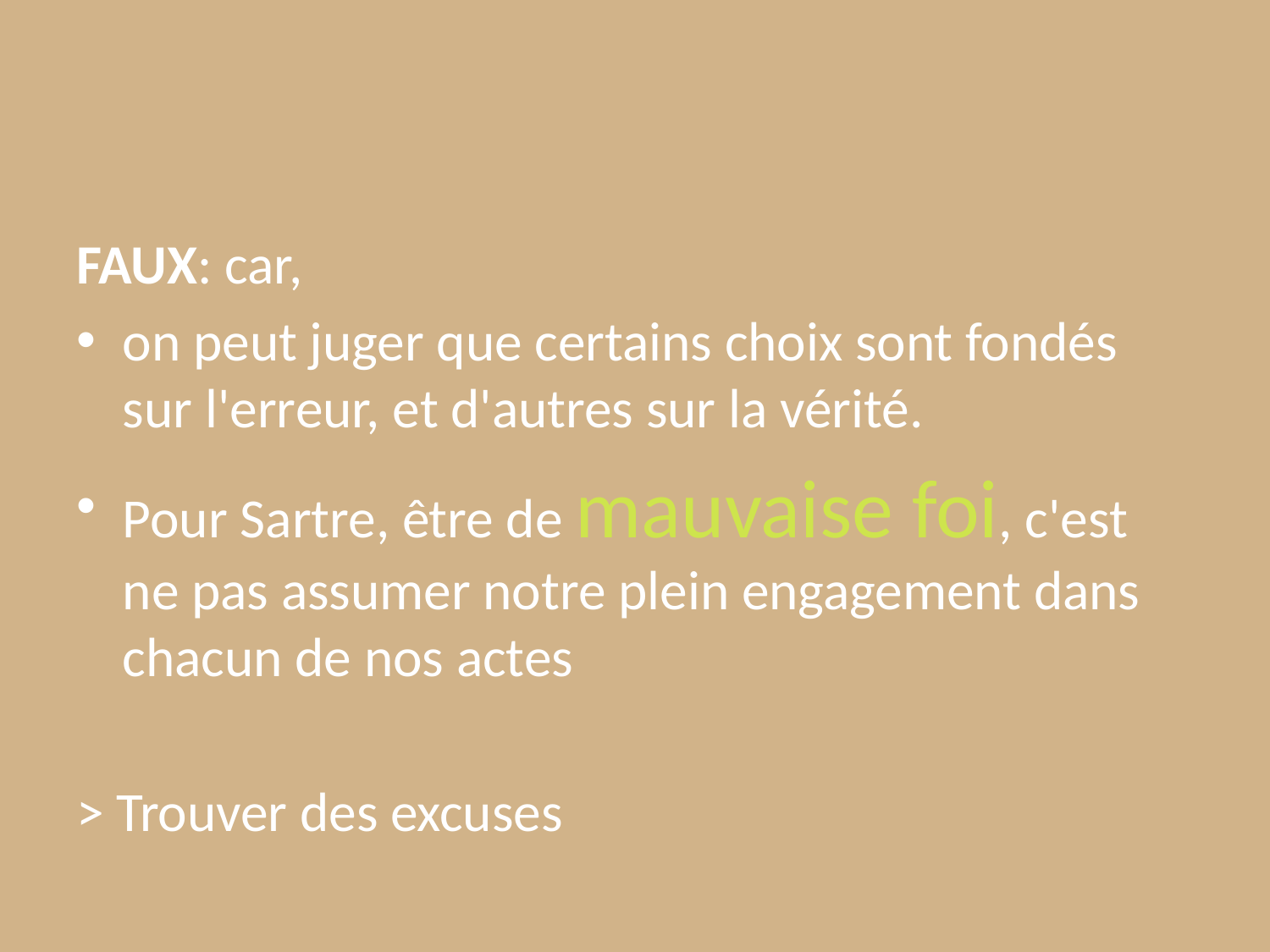

FAUX: car,
on peut juger que certains choix sont fondés sur l'erreur, et d'autres sur la vérité.
Pour Sartre, être de mauvaise foi, c'est ne pas assumer notre plein engagement dans chacun de nos actes

> Trouver des excuses